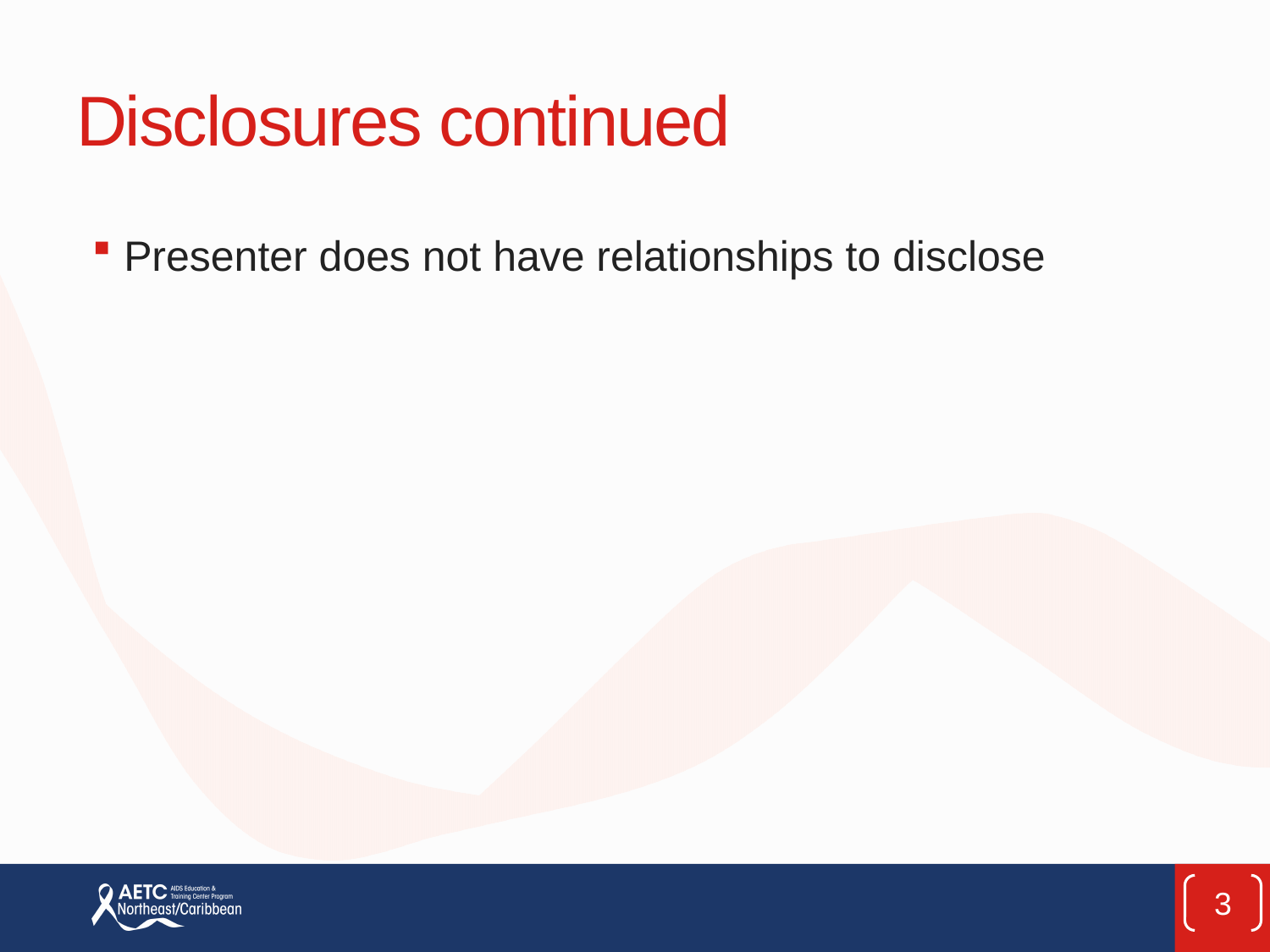

# Disclosures continued
Presenter does not have relationships to disclose
3